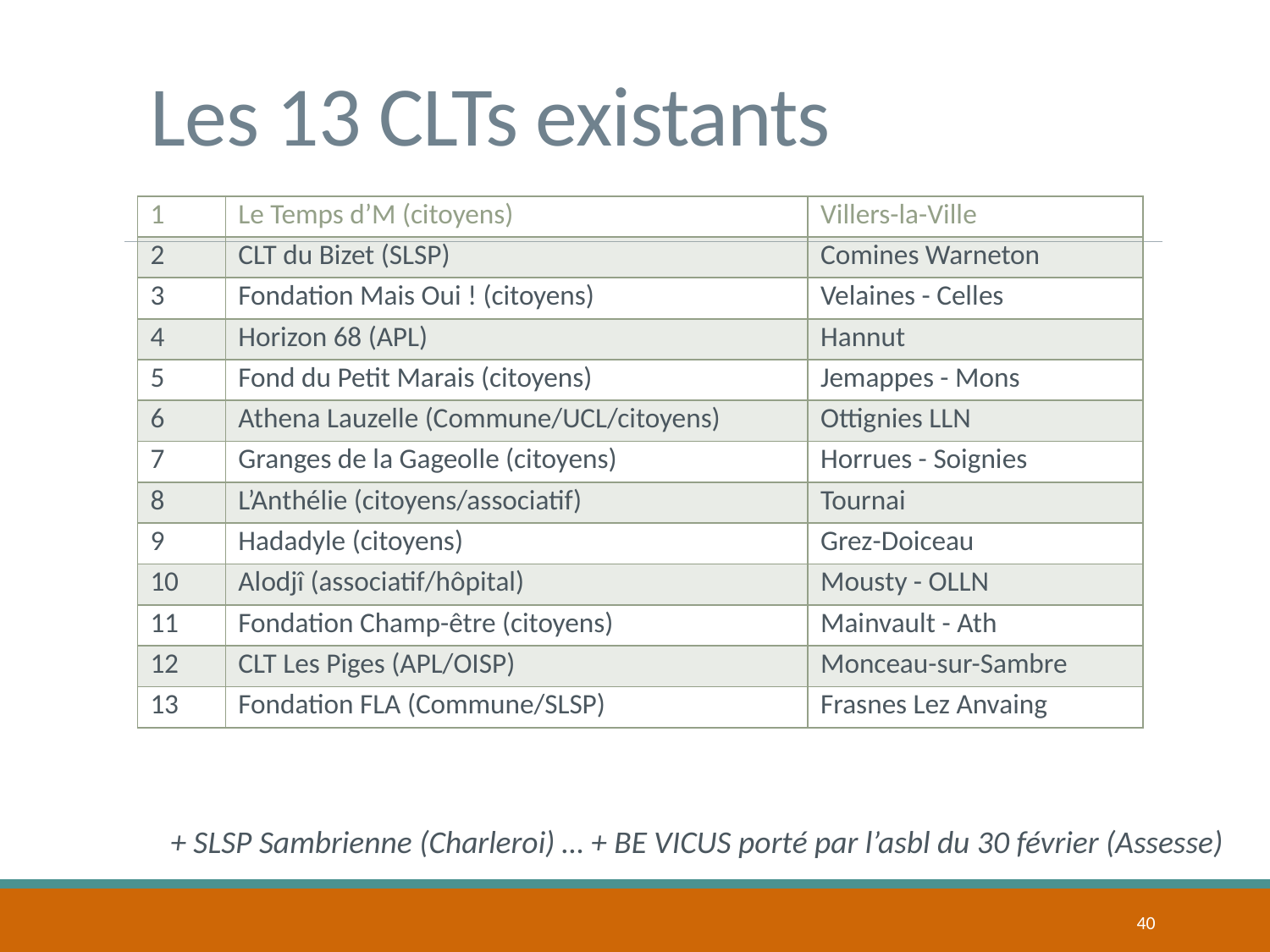

# Les 13 CLTs existants
| 1 | Le Temps d’M (citoyens) | Villers-la-Ville |
| --- | --- | --- |
| 2 | CLT du Bizet (SLSP) | Comines Warneton |
| 3 | Fondation Mais Oui ! (citoyens) | Velaines - Celles |
| 4 | Horizon 68 (APL) | Hannut |
| 5 | Fond du Petit Marais (citoyens) | Jemappes - Mons |
| 6 | Athena Lauzelle (Commune/UCL/citoyens) | Ottignies LLN |
| 7 | Granges de la Gageolle (citoyens) | Horrues - Soignies |
| 8 | L’Anthélie (citoyens/associatif) | Tournai |
| 9 | Hadadyle (citoyens) | Grez-Doiceau |
| 10 | Alodjî (associatif/hôpital) | Mousty - OLLN |
| 11 | Fondation Champ-être (citoyens) | Mainvault - Ath |
| 12 | CLT Les Piges (APL/OISP) | Monceau-sur-Sambre |
| 13 | Fondation FLA (Commune/SLSP) | Frasnes Lez Anvaing |
+ SLSP Sambrienne (Charleroi) … + BE VICUS porté par l’asbl du 30 février (Assesse)
40